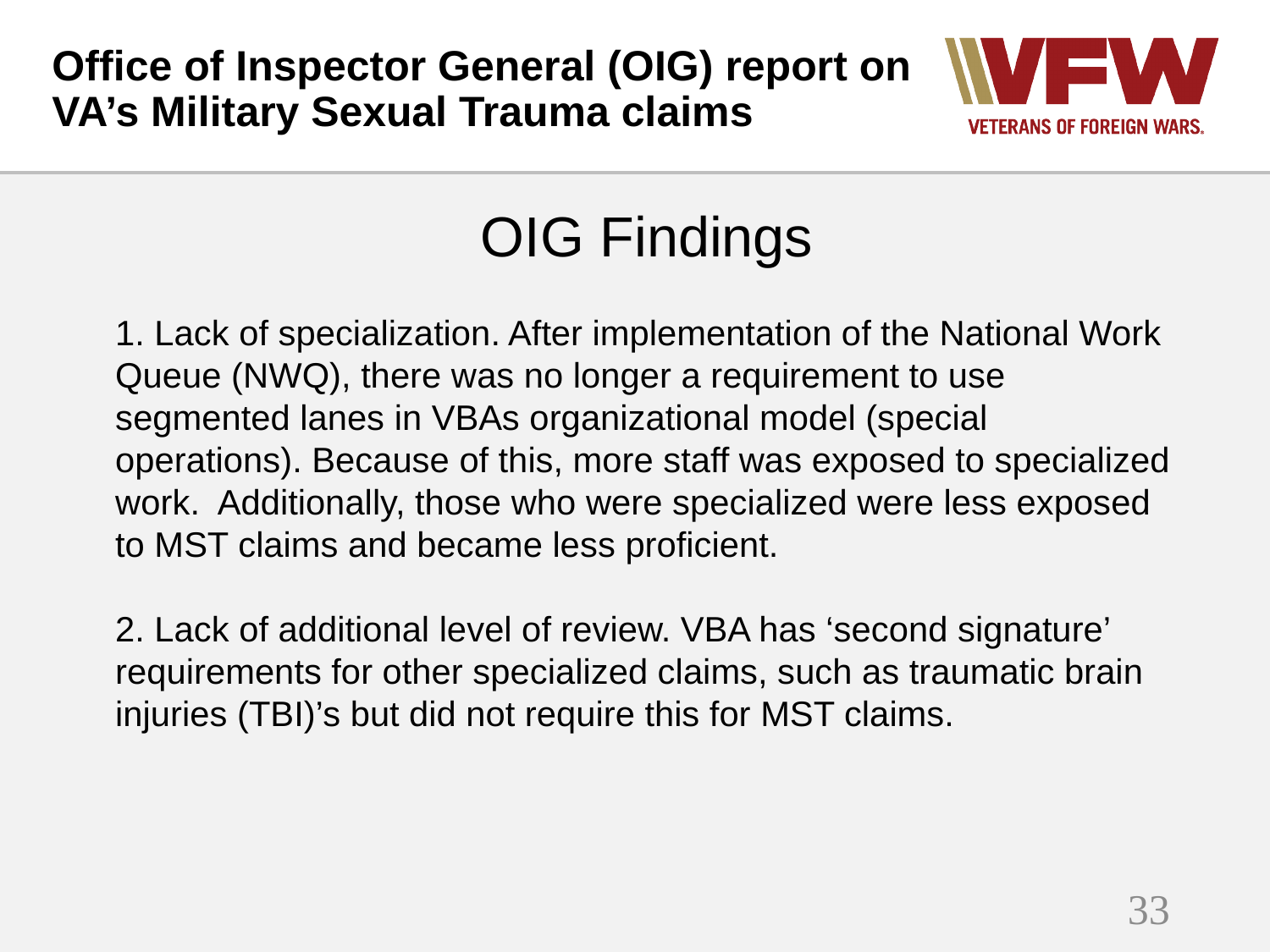

# Office of Inspector General (OIG) report on VA’s Military Sexual Trauma claims
OIG Findings

1. Lack of specialization. After implementation of the National Work Queue (NWQ), there was no longer a requirement to use segmented lanes in VBAs organizational model (special operations). Because of this, more staff was exposed to specialized work.  Additionally, those who were specialized were less exposed to MST claims and became less proficient.

2. Lack of additional level of review. VBA has ‘second signature’ requirements for other specialized claims, such as traumatic brain injuries (TBI)’s but did not require this for MST claims.
33